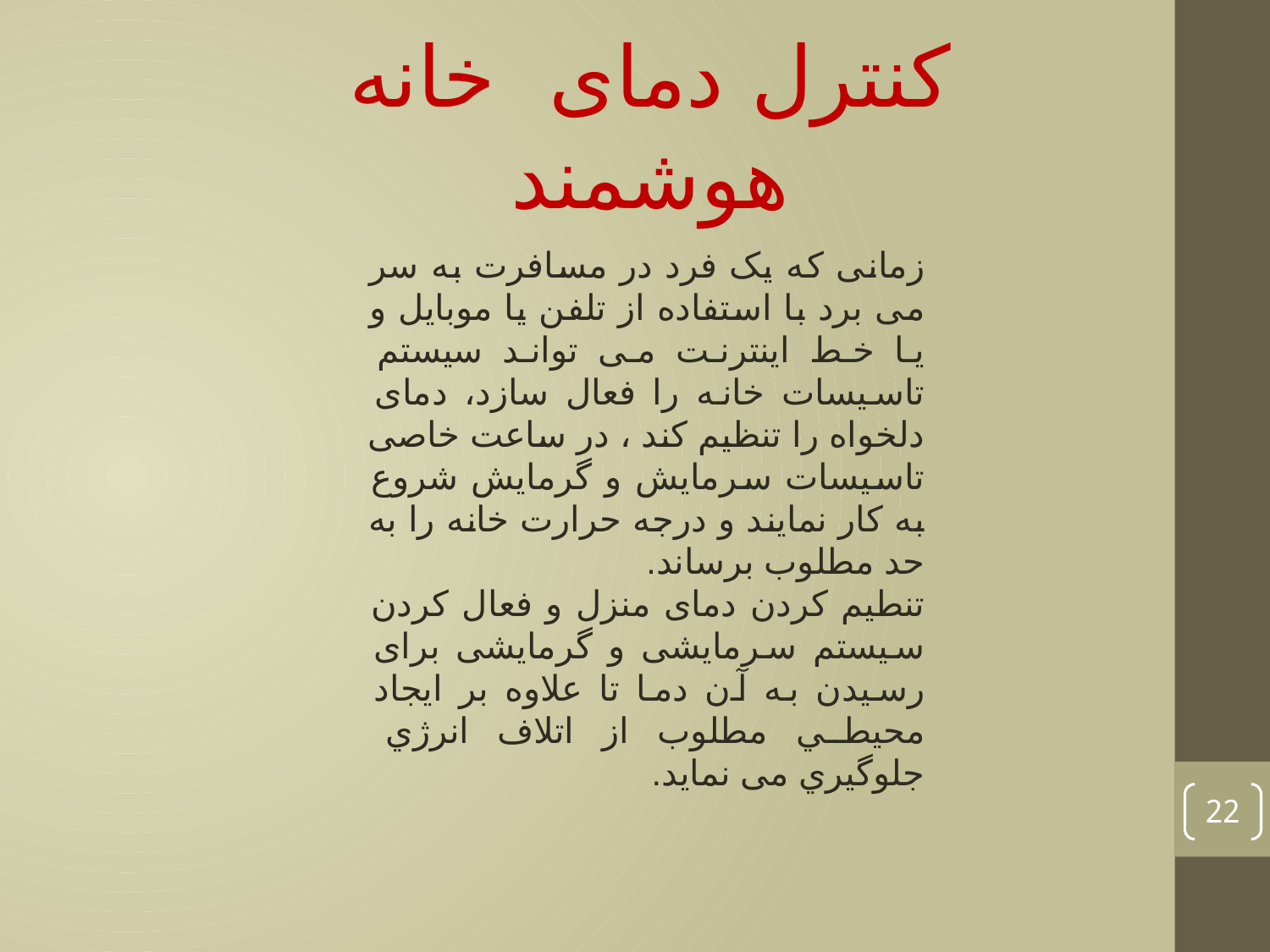

کنترل دمای  خانه هوشمند
زمانی که یک فرد در مسافرت به سر می برد با استفاده از تلفن یا موبایل و يا خط اينترنت می تواند سیستم تاسیسات خانه را فعال سازد، دمای دلخواه را تنظیم کند ، در ساعت خاصی تاسیسات سرمایش و گرمایش شروع به کار نمایند و درجه حرارت خانه را به حد مطلوب برساند.
تنطیم کردن دمای منزل و فعال کردن سیستم سرمایشی و گرمایشی برای رسیدن به آن دما تا علاوه بر ايجاد محيطي مطلوب از اتلاف انرژي جلوگيري می نماید.
22